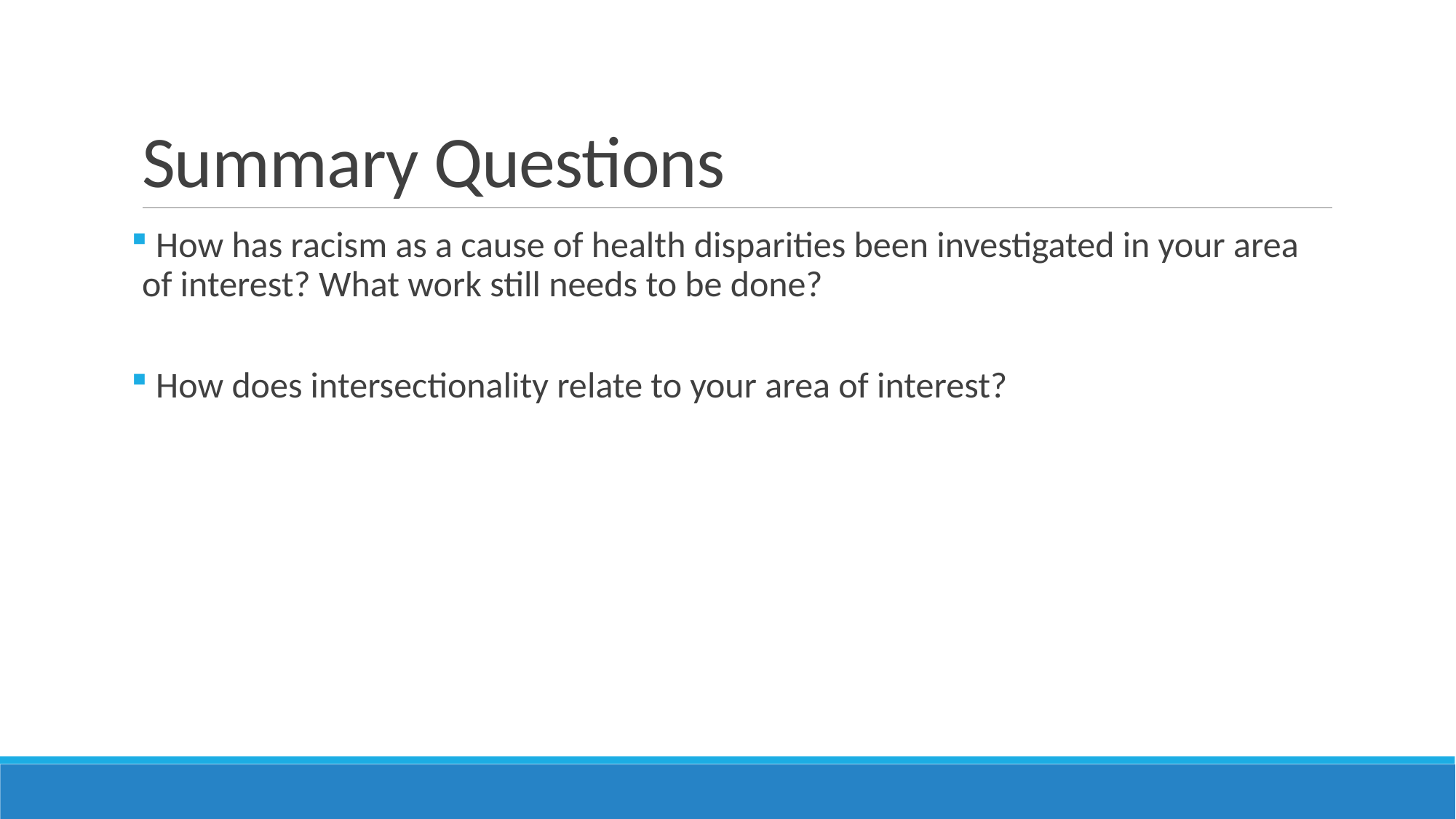

# Summary Questions
 How has racism as a cause of health disparities been investigated in your area of interest? What work still needs to be done?

 How does intersectionality relate to your area of interest?